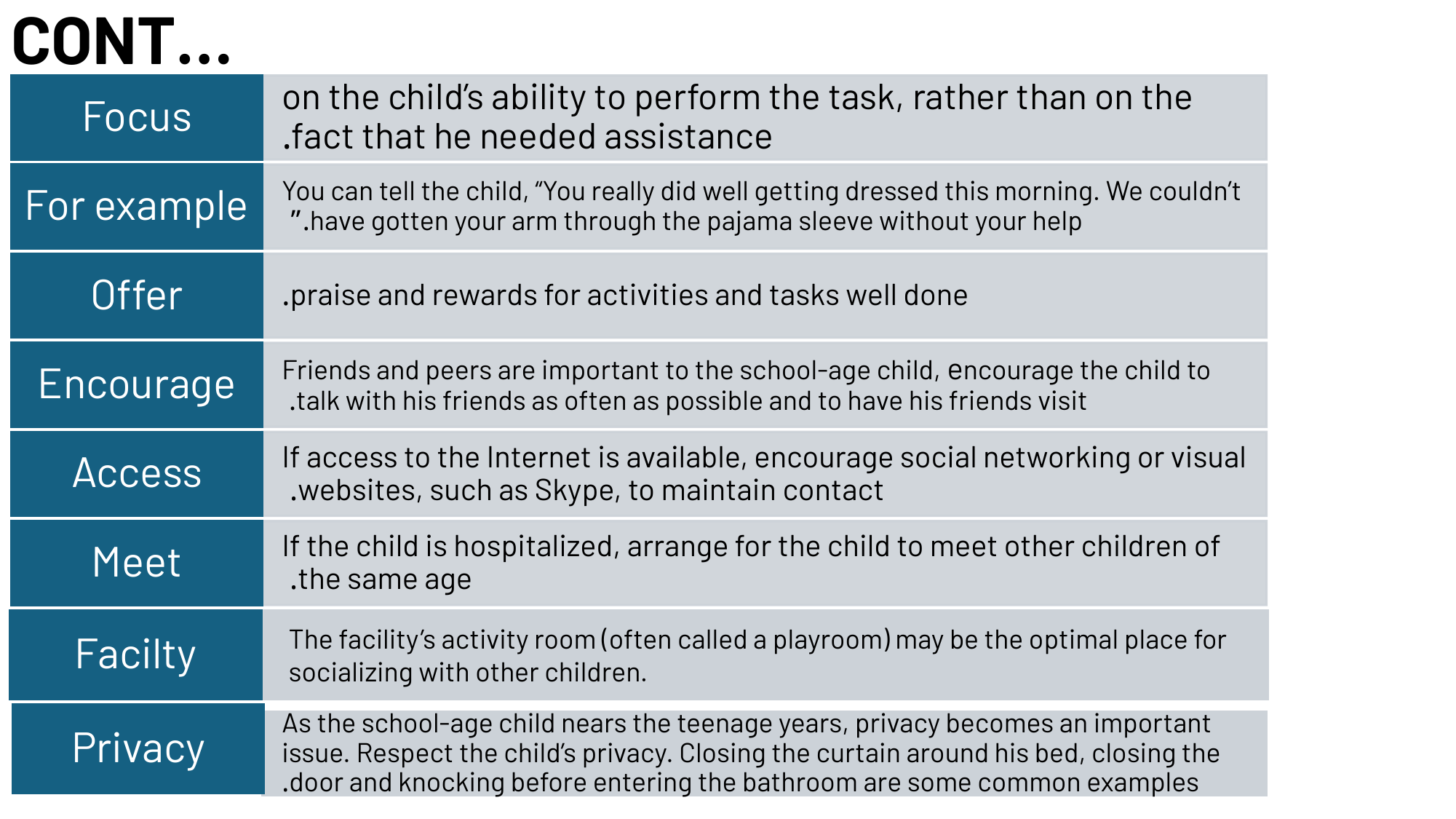

# CONT…
on the child’s ability to perform the task, rather than on the fact that he needed assistance.
Focus
You can tell the child, “You really did well getting dressed this morning. We couldn’t have gotten your arm through the pajama sleeve without your help.”
For example
 praise and rewards for activities and tasks well done.
Offer
Friends and peers are important to the school-age child, encourage the child to talk with his friends as often as possible and to have his friends visit.
Encourage
If access to the Internet is available, encourage social networking or visual websites, such as Skype, to maintain contact.
Access
If the child is hospitalized, arrange for the child to meet other children of the same age.
Meet

Facilty

The facility’s activity room (often called a playroom) may be the optimal place for socializing with other children.

Privacy

As the school-age child nears the teenage years, privacy becomes an important issue. Respect the child’s privacy. Closing the curtain around his bed, closing the door and knocking before entering the bathroom are some common examples.